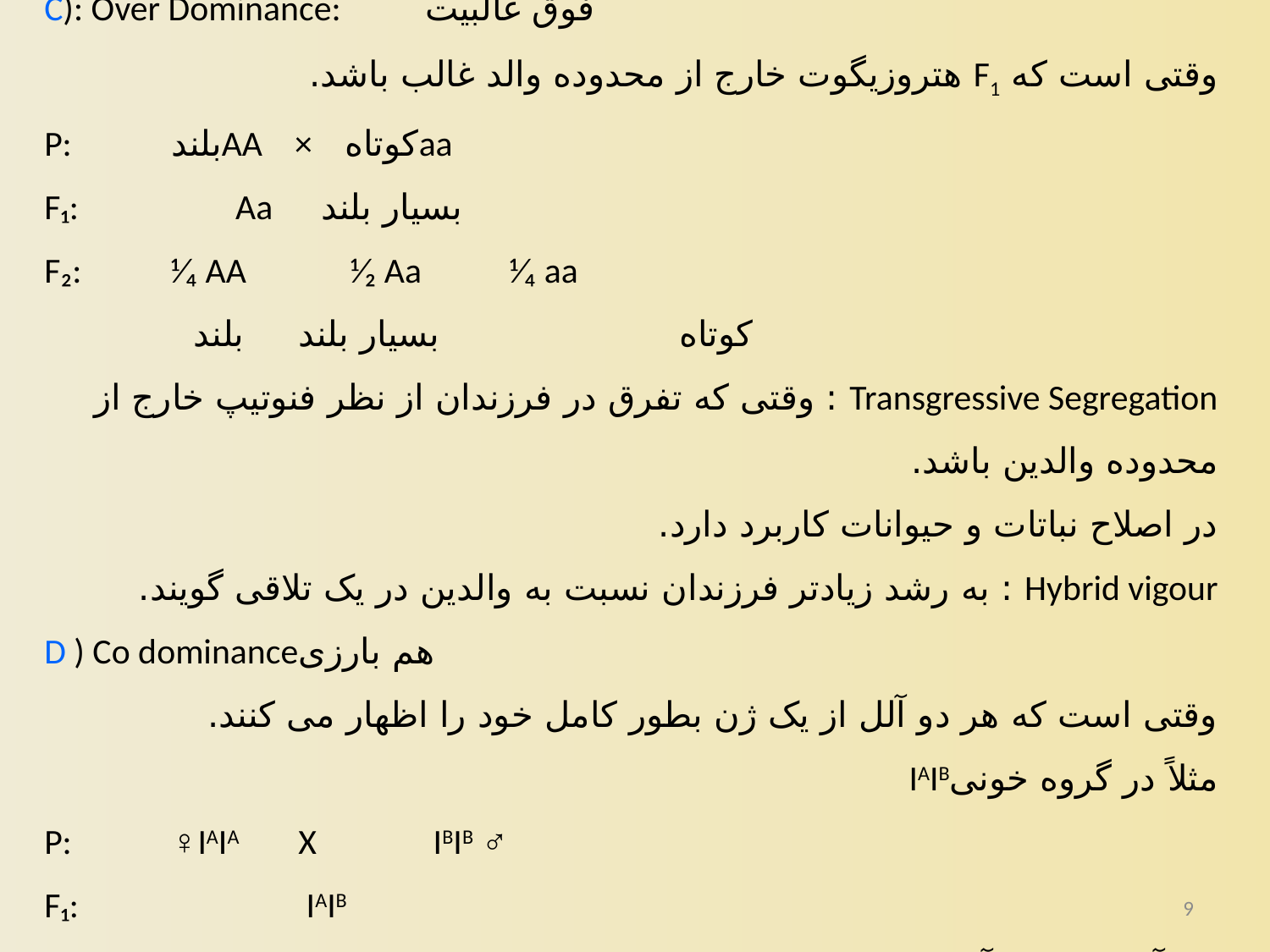

C): Over Dominance:	فوق غالبیت
وقتی است که F1 هتروزیگوت خارج از محدوده والد غالب باشد.
P:	بلندAA    ×    کوتاهaa
F₁:	        Aa      بسیار بلند
F₂:	⅟₄ AA             ⅟₂ Aa           ⅟₄ aa
  	بلند  	 بسیار بلند		کوتاه
Transgressive Segregation : وقتی که تفرق در فرزندان از نظر فنوتیپ خارج از محدوده والدین باشد.
در اصلاح نباتات و حیوانات کاربرد دارد.
Hybrid vigour : به رشد زیادتر فرزندان نسبت به والدین در یک تلاقی گویند.
هم بارزی	D ) Co dominance
وقتی است که هر دو آلل از یک ژن بطور کامل خود را اظهار می کنند.
مثلاً در گروه خونیIAIB
P:	♀IAIA	X	 IBIB ♂
F₁:		 IAIB
هم آلل IA و هم آلل IB خود را اظهار کرده اند.
9